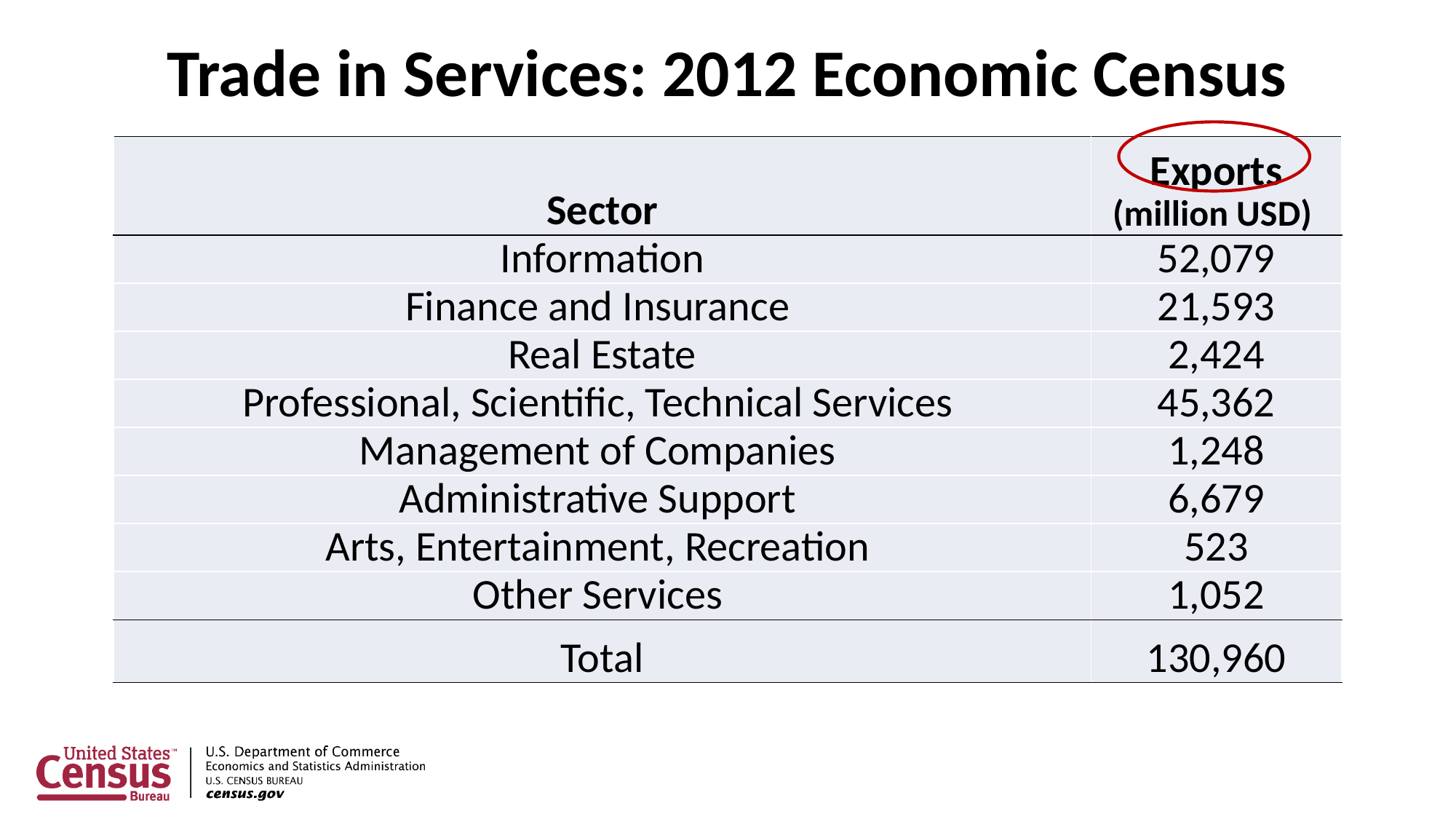

# Trade in Services: 2012 Economic Census

| Sector | Exports (million USD) |
| --- | --- |
| Information | 52,079 |
| Finance and Insurance | 21,593 |
| Real Estate | 2,424 |
| Professional, Scientific, Technical Services | 45,362 |
| Management of Companies | 1,248 |
| Administrative Support | 6,679 |
| Arts, Entertainment, Recreation | 523 |
| Other Services | 1,052 |
| Total | 130,960 |